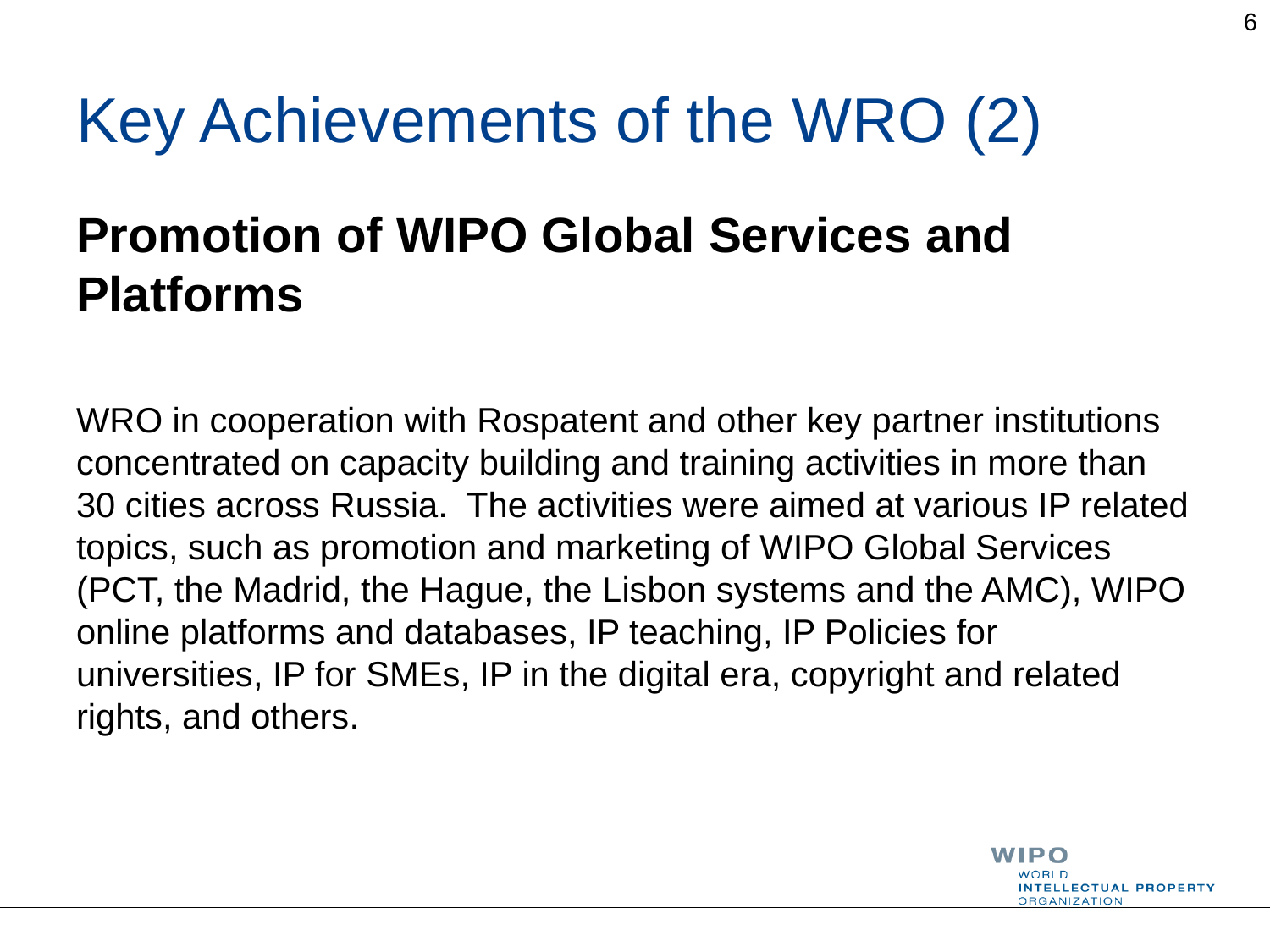

6
# Key Achievements of the WRO (2)
Promotion of WIPO Global Services and Platforms

WRO in cooperation with Rospatent and other key partner institutions concentrated on capacity building and training activities in more than 30 cities across Russia.  The activities were aimed at various IP related topics, such as promotion and marketing of WIPO Global Services (PCT, the Madrid, the Hague, the Lisbon systems and the AMC), WIPO online platforms and databases, IP teaching, IP Policies for universities, IP for SMEs, IP in the digital era, copyright and related rights, and others.